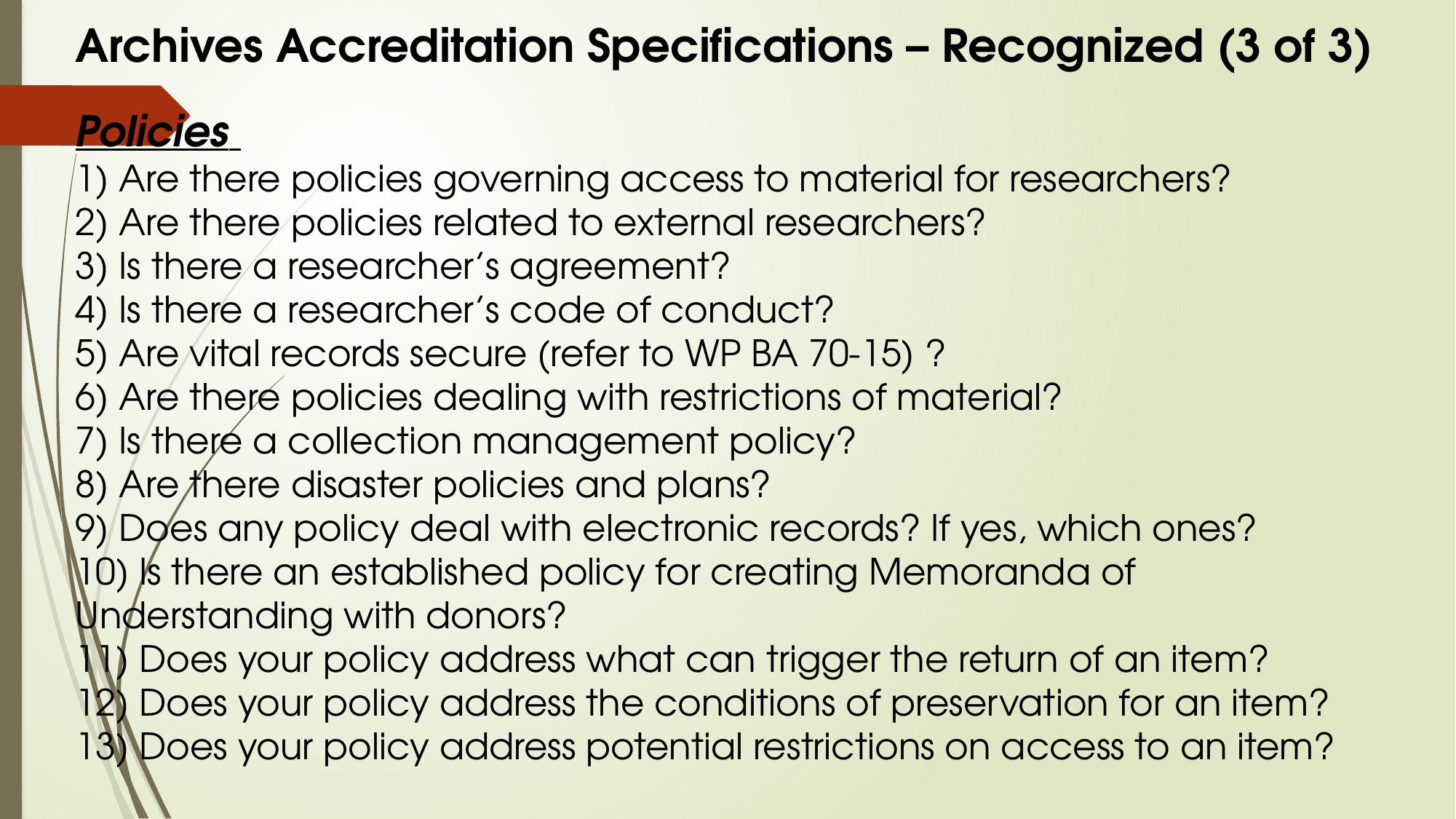

Archives Accreditation Specifications – Recognized (3 of 3)

Policies
1) Are there policies governing access to material for researchers?
2) Are there policies related to external researchers?
3) Is there a researcher’s agreement?
4) Is there a researcher’s code of conduct?
5) Are vital records secure (refer to WP BA 70-15) ?
6) Are there policies dealing with restrictions of material?
7) Is there a collection management policy?
8) Are there disaster policies and plans?
9) Does any policy deal with electronic records? If yes, which ones?
10) Is there an established policy for creating Memoranda of Understanding with donors?
11) Does your policy address what can trigger the return of an item?
12) Does your policy address the conditions of preservation for an item?
13) Does your policy address potential restrictions on access to an item?